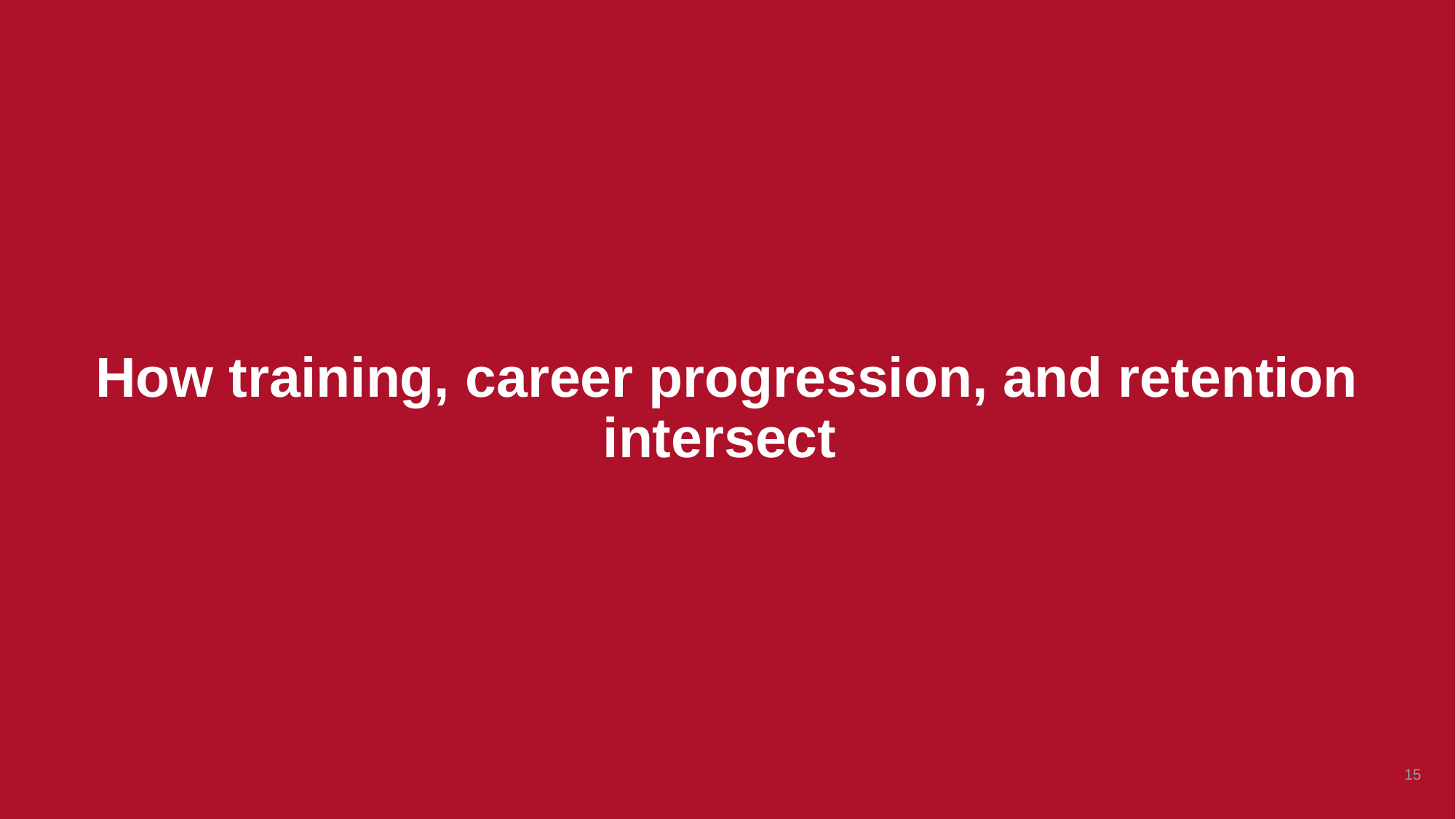

# How training, career progression, and retention intersect
15